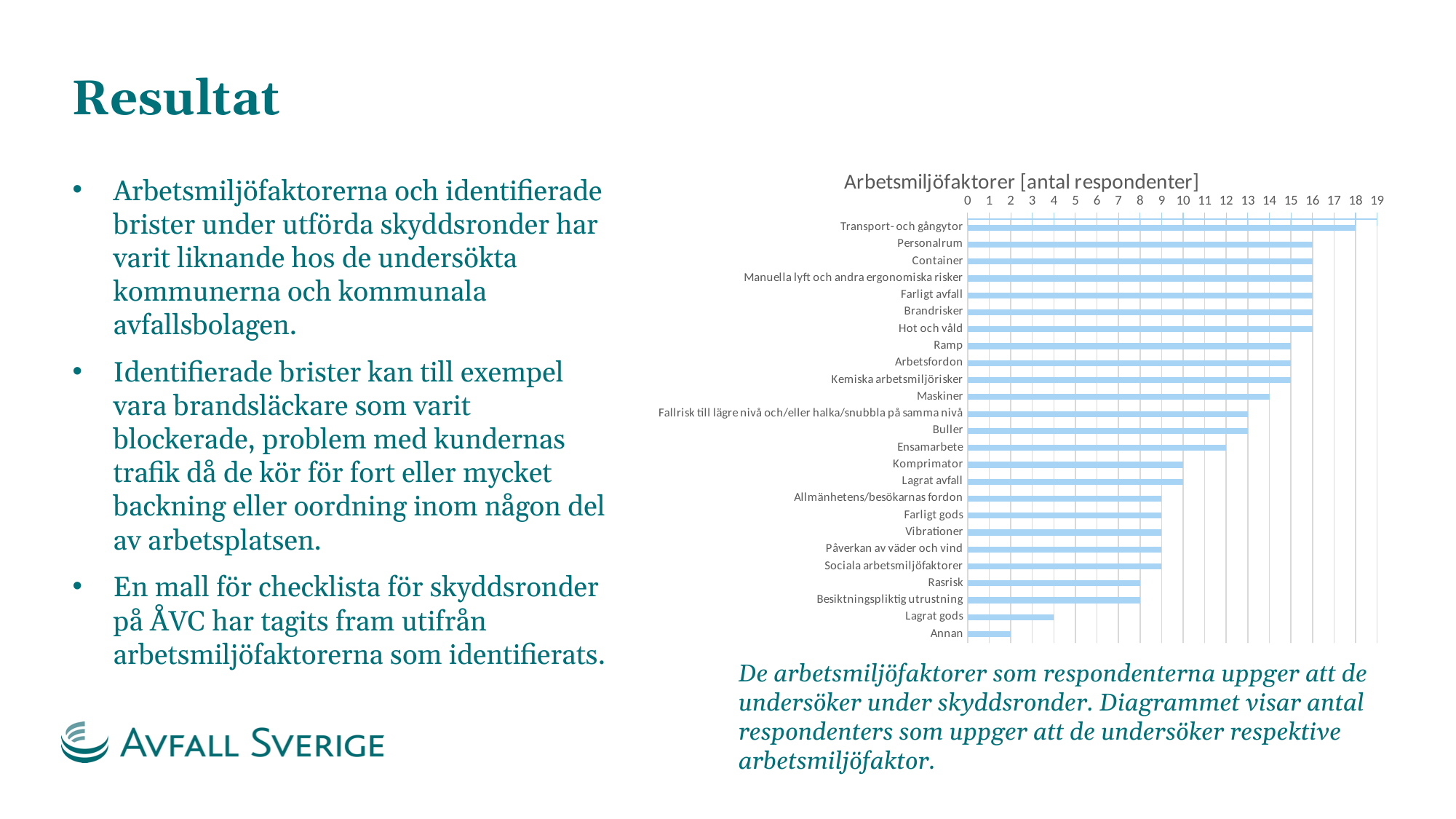

# Resultat

### Chart: Arbetsmiljöfaktorer [antal respondenter]

| Category | Antal |
|---|---|
| Transport- och gångytor | 18.0 |
|  Personalrum | 16.0 |
| Container | 16.0 |
| Manuella lyft och andra ergonomiska risker | 16.0 |
|  Farligt avfall | 16.0 |
| Brandrisker | 16.0 |
| Hot och våld | 16.0 |
| Ramp | 15.0 |
| Arbetsfordon | 15.0 |
|  Kemiska arbetsmiljörisker | 15.0 |
| Maskiner | 14.0 |
|  Fallrisk till lägre nivå och/eller halka/snubbla på samma nivå | 13.0 |
| Buller | 13.0 |
| Ensamarbete | 12.0 |
| Komprimator | 10.0 |
| Lagrat avfall | 10.0 |
| Allmänhetens/besökarnas fordon | 9.0 |
| Farligt gods | 9.0 |
| Vibrationer | 9.0 |
| Påverkan av väder och vind | 9.0 |
| Sociala arbetsmiljöfaktorer | 9.0 |
|  Rasrisk | 8.0 |
| Besiktningspliktig utrustning | 8.0 |
| Lagrat gods | 4.0 |
| Annan | 2.0 |
Arbetsmiljöfaktorerna och identifierade brister under utförda skyddsronder har varit liknande hos de undersökta kommunerna och kommunala avfallsbolagen.
Identifierade brister kan till exempel vara brandsläckare som varit blockerade, problem med kundernas trafik då de kör för fort eller mycket backning eller oordning inom någon del av arbetsplatsen.
En mall för checklista för skyddsronder på ÅVC har tagits fram utifrån arbetsmiljöfaktorerna som identifierats.
De arbetsmiljöfaktorer som respondenterna uppger att de undersöker under skyddsronder. Diagrammet visar antal respondenters som uppger att de undersöker respektive arbetsmiljöfaktor.